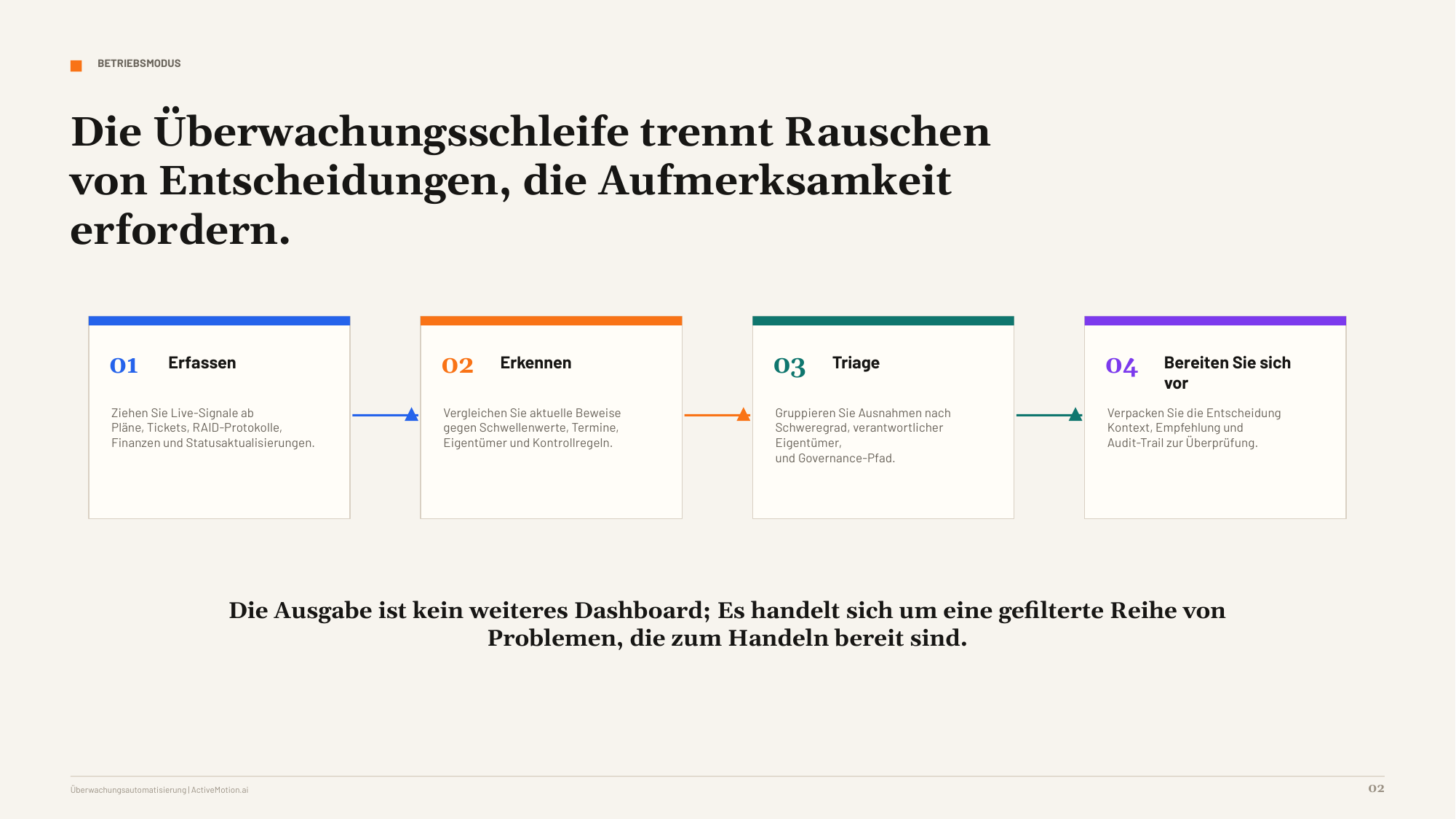

BETRIEBSMODUS

Die Überwachungsschleife trennt Rauschen von Entscheidungen, die Aufmerksamkeit erfordern.

01
02
03
04
Erfassen
Erkennen
Triage
Bereiten Sie sich vor
Ziehen Sie Live-Signale ab
Pläne, Tickets, RAID-Protokolle,
Finanzen und Statusaktualisierungen.
Vergleichen Sie aktuelle Beweise
gegen Schwellenwerte, Termine,
Eigentümer und Kontrollregeln.
Gruppieren Sie Ausnahmen nach
Schweregrad, verantwortlicher Eigentümer,
und Governance-Pfad.
Verpacken Sie die Entscheidung
Kontext, Empfehlung und
Audit-Trail zur Überprüfung.

Die Ausgabe ist kein weiteres Dashboard; Es handelt sich um eine gefilterte Reihe von Problemen, die zum Handeln bereit sind.

02
Überwachungsautomatisierung | ActiveMotion.ai